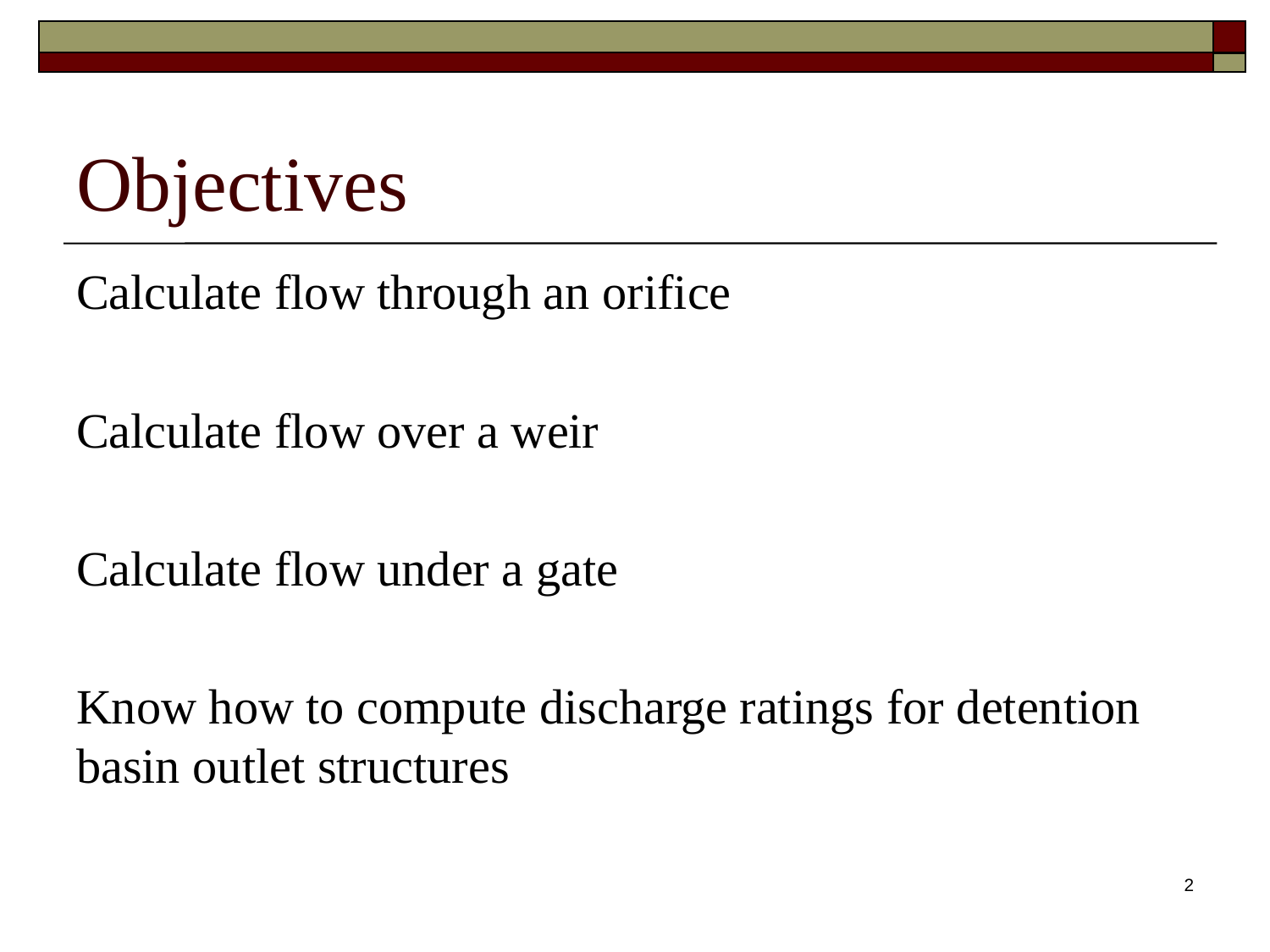

# Objectives
Calculate flow through an orifice

Calculate flow over a weir

Calculate flow under a gate

Know how to compute discharge ratings for detention basin outlet structures

2